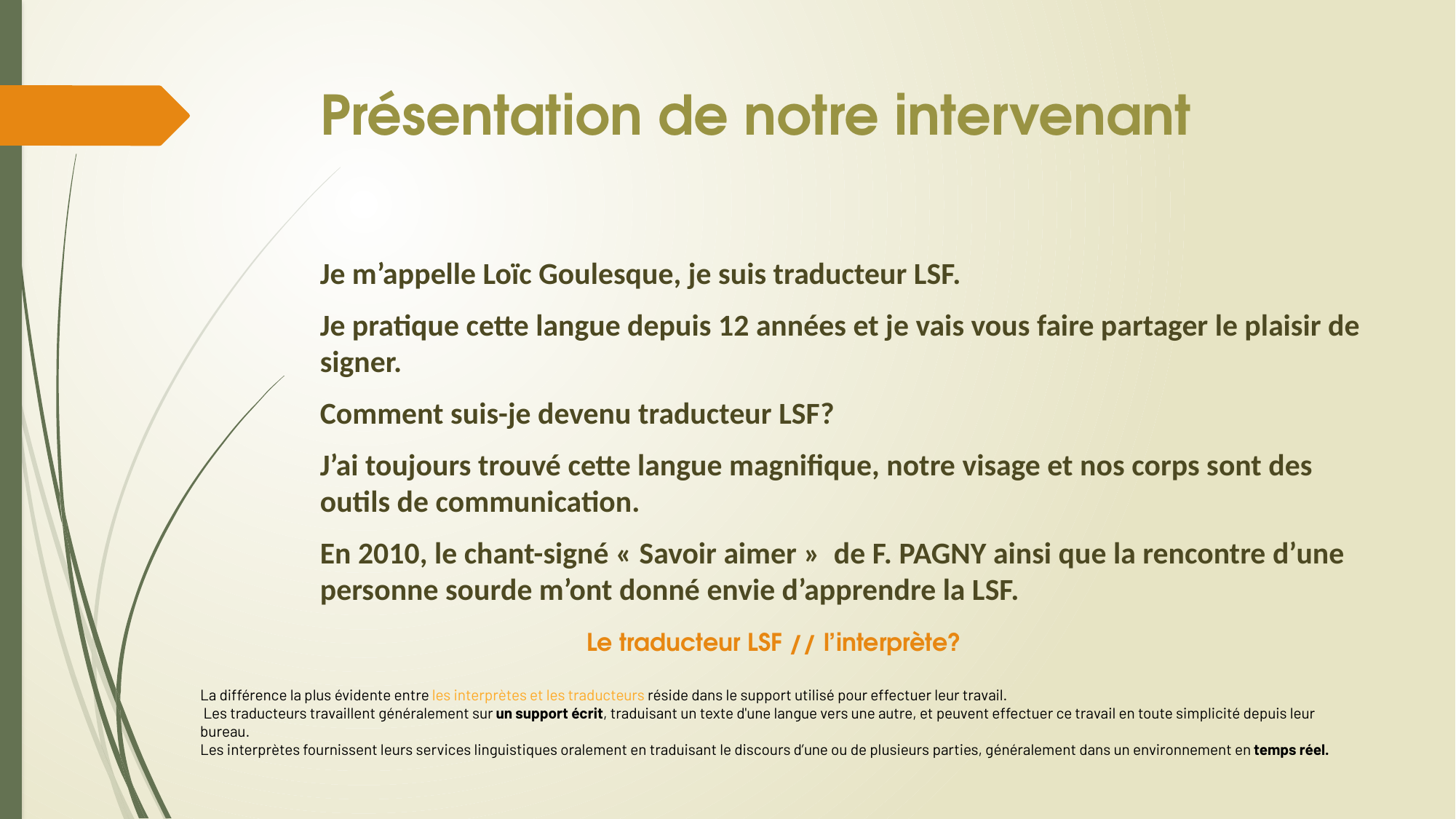

# Présentation de notre intervenant

Je m’appelle Loïc Goulesque, je suis traducteur LSF.
Je pratique cette langue depuis 12 années et je vais vous faire partager le plaisir de signer.
Comment suis-je devenu traducteur LSF?
J’ai toujours trouvé cette langue magnifique, notre visage et nos corps sont des outils de communication.
En 2010, le chant-signé « Savoir aimer »  de F. PAGNY ainsi que la rencontre d’une personne sourde m’ont donné envie d’apprendre la LSF.

Le traducteur LSF // l’interprète?

La différence la plus évidente entre les interprètes et les traducteurs réside dans le support utilisé pour effectuer leur travail.
 Les traducteurs travaillent généralement sur un support écrit, traduisant un texte d'une langue vers une autre, et peuvent effectuer ce travail en toute simplicité depuis leur bureau.
Les interprètes fournissent leurs services linguistiques oralement en traduisant le discours d’une ou de plusieurs parties, généralement dans un environnement en temps réel.